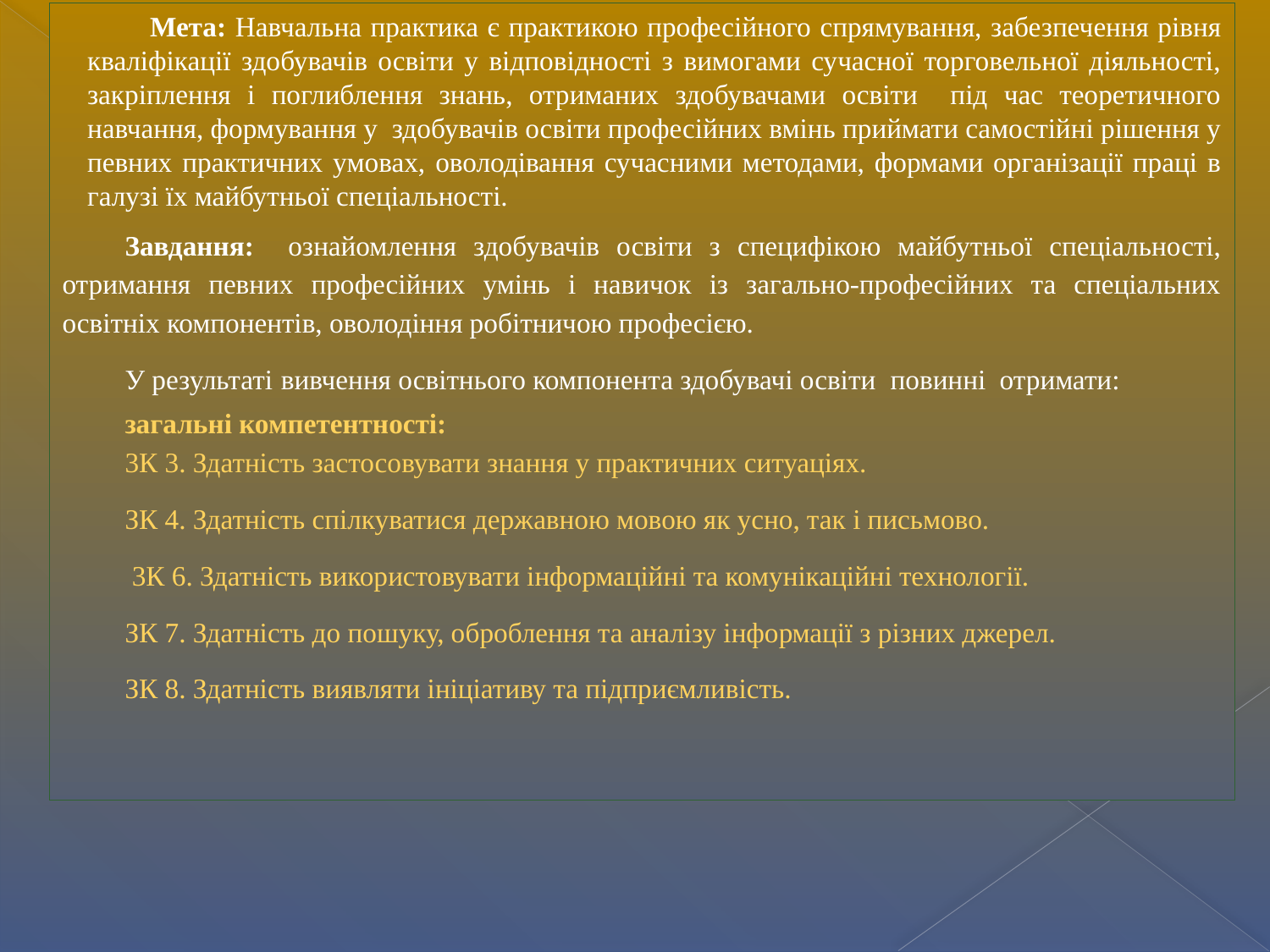

Мета: Навчальна практика є практикою професійного спрямування, забезпечення рівня кваліфікації здобувачів освіти у відповідності з вимогами сучасної торговельної діяльності, закріплення і поглиблення знань, отриманих здобувачами освіти  під час теоретичного навчання, формування у  здобувачів освіти професійних вмінь приймати самостійні рішення у певних практичних умовах, оволодівання сучасними методами, формами організації праці в галузі їх майбутньої спеціальності.
Завдання:  ознайомлення здобувачів освіти з специфікою майбутньої спеціальності, отримання певних професійних умінь і навичок із загально-професійних та спеціальних освітніх компонентів, оволодіння робітничою професією.
У результаті вивчення освітнього компонента здобувачі освіти  повинні  отримати:
загальні компетентності:
3К 3. Здатність застосовувати знання у практичних ситуаціях.
ЗК 4. Здатність спілкуватися державною мовою як усно, так і письмово.
 3К 6. Здатність використовувати інформаційні та комунікаційні технології.
ЗК 7. Здатність до пошуку, оброблення та аналізу інформації з різних джерел.
ЗК 8. Здатність виявляти ініціативу та підприємливість.